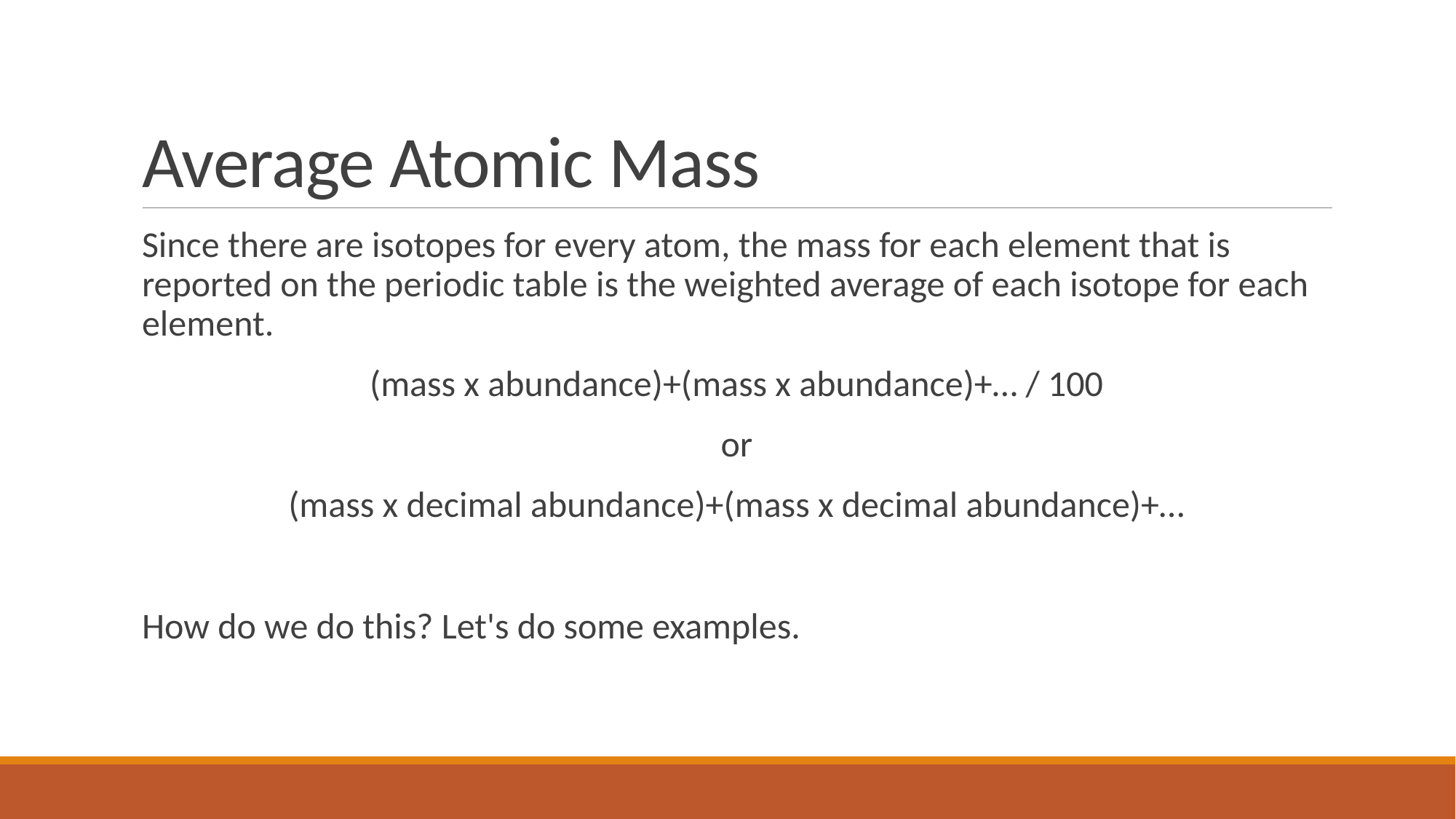

# Average Atomic Mass
Since there are isotopes for every atom, the mass for each element that is reported on the periodic table is the weighted average of each isotope for each element.
(mass x abundance)+(mass x abundance)+… / 100
or
(mass x decimal abundance)+(mass x decimal abundance)+…

How do we do this? Let's do some examples.